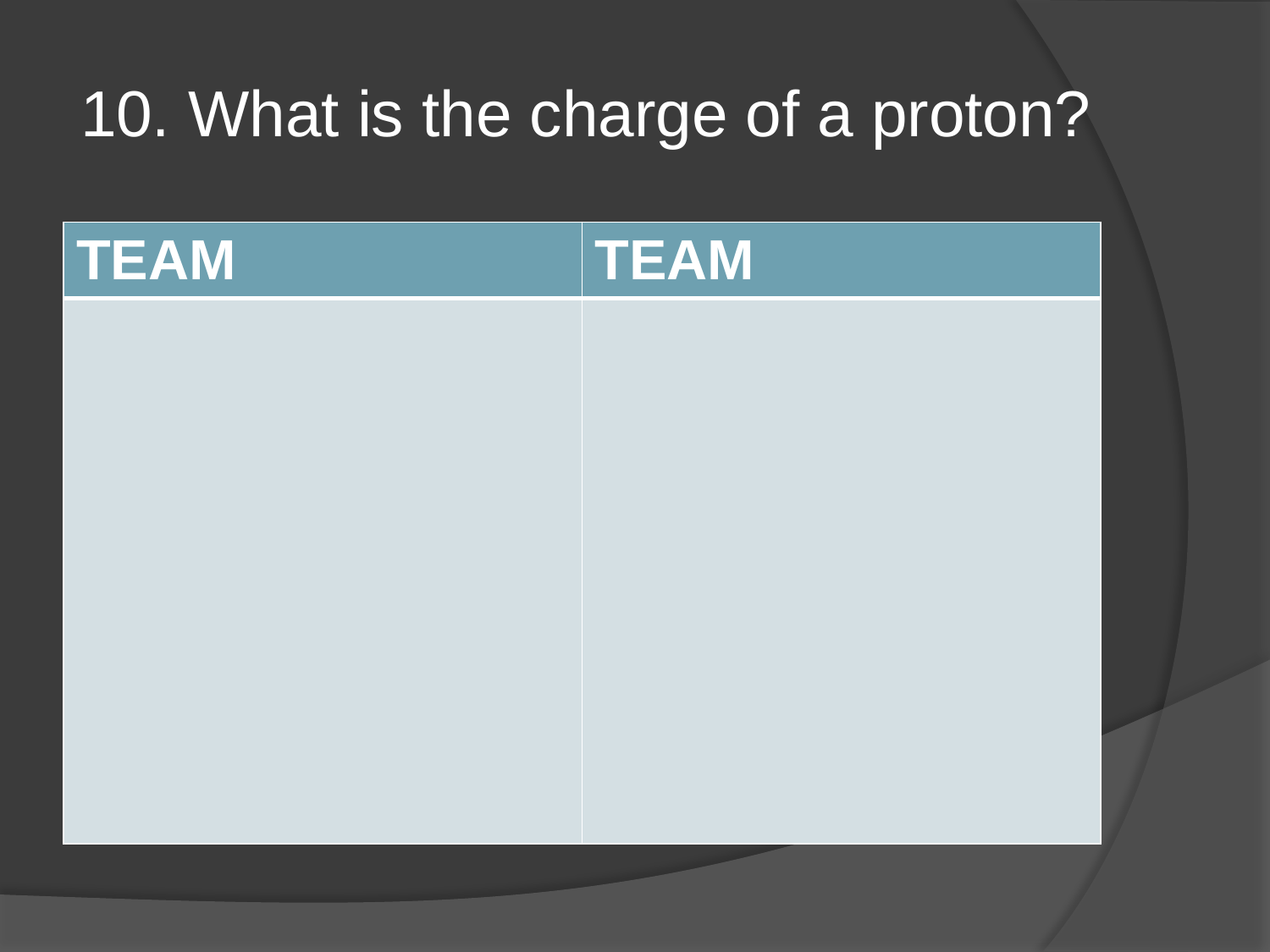

# 10. What is the charge of a proton?
| TEAM | TEAM |
| --- | --- |
|  |  |